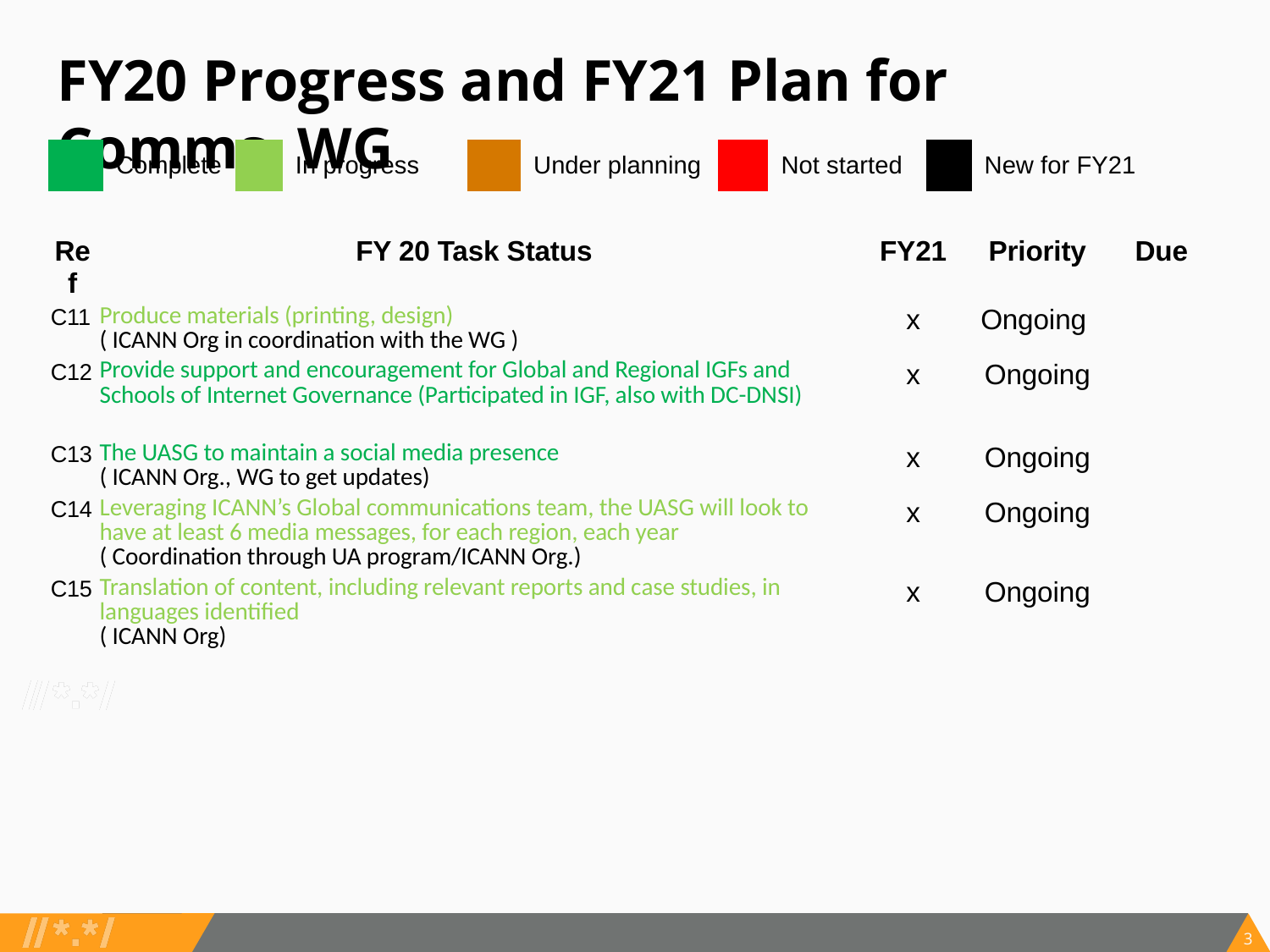

# FY20 Progress and FY21 Plan for Comms. WG
|  | Complete |  | In progress |  | Under planning |  | Not started |  | New for FY21 |
| --- | --- | --- | --- | --- | --- | --- | --- | --- | --- |
| Ref | FY 20 Task Status | FY21 | Priority | Due |
| --- | --- | --- | --- | --- |
| C11 | Produce materials (printing, design) ( ICANN Org in coordination with the WG ) | x | Ongoing |  |
| C12 | Provide support and encouragement for Global and Regional IGFs and Schools of Internet Governance (Participated in IGF, also with DC-DNSI) | x | Ongoing |  |
| C13 | The UASG to maintain a social media presence ( ICANN Org., WG to get updates) | x | Ongoing |  |
| C14 | Leveraging ICANN’s Global communications team, the UASG will look to have at least 6 media messages, for each region, each year ( Coordination through UA program/ICANN Org.) | x | Ongoing |  |
| C15 | Translation of content, including relevant reports and case studies, in languages identified ( ICANN Org) | x | Ongoing |  |